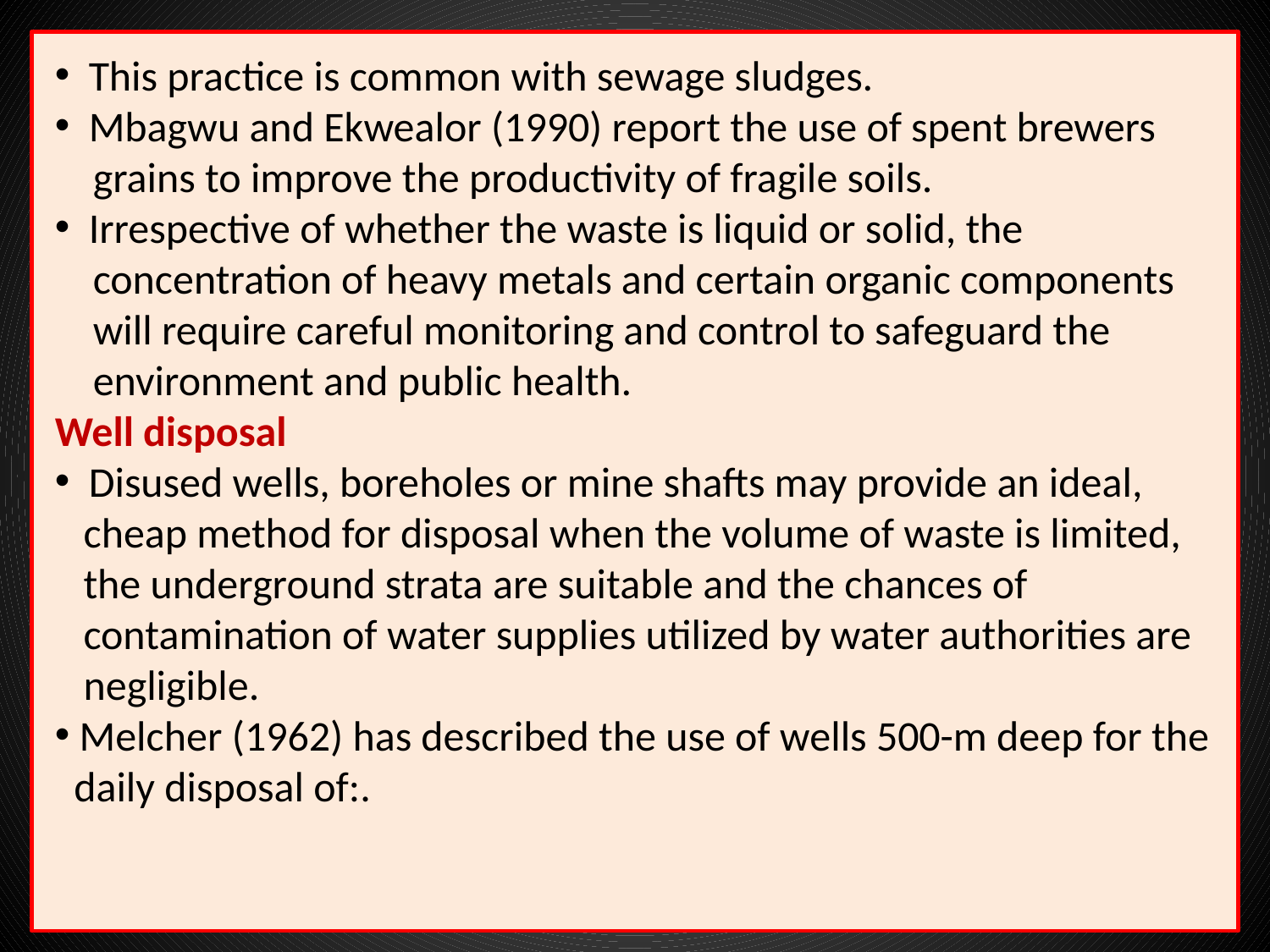

This practice is common with sewage sludges.
  Mbagwu and Ekwealor (1990) report the use of spent brewers
    grains to improve the productivity of fragile soils.
  Irrespective of whether the waste is liquid or solid, the
    concentration of heavy metals and certain organic components
    will require careful monitoring and control to safeguard the
    environment and public health.
Well disposal
  Disused wells, boreholes or mine shafts may provide an ideal,
   cheap method for disposal when the volume of waste is limited,
   the underground strata are suitable and the chances of
   contamination of water supplies utilized by water authorities are
   negligible.
 Melcher (1962) has described the use of wells 500-m deep for the
  daily disposal of:.